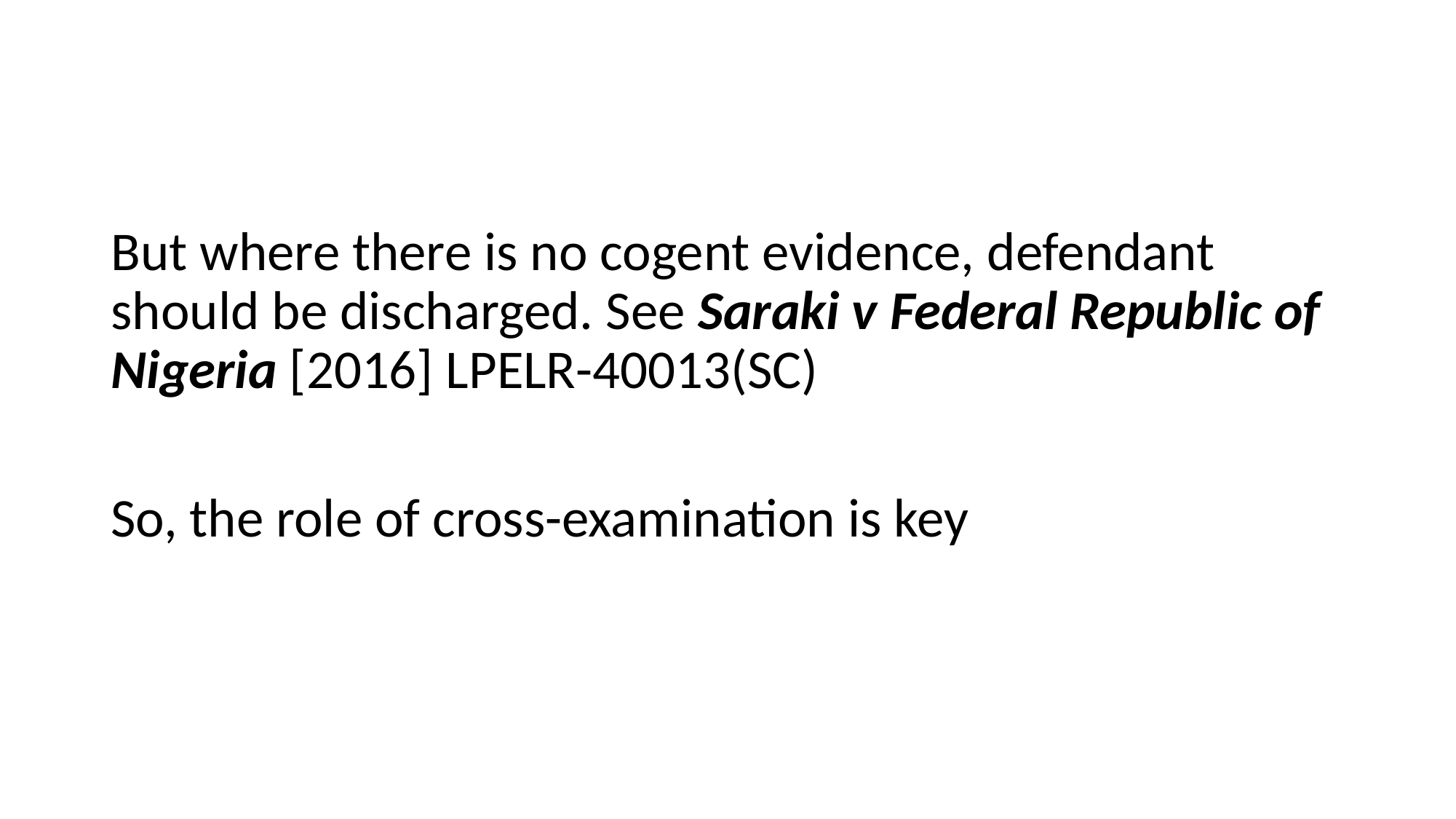

#
But where there is no cogent evidence, defendant should be discharged. See Saraki v Federal Republic of Nigeria [2016] LPELR-40013(SC)

So, the role of cross-examination is key